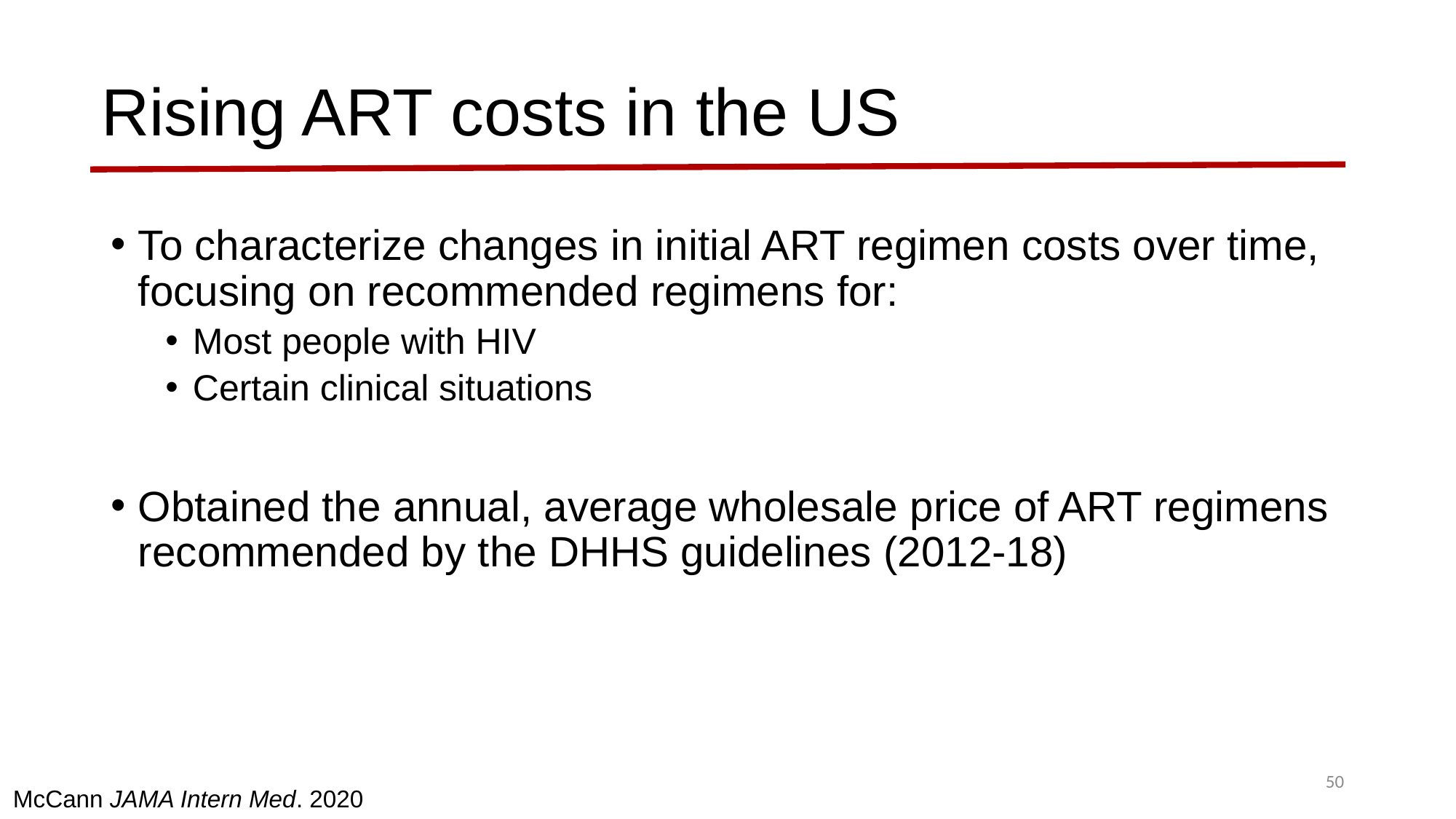

# Rising ART costs in the US

To characterize changes in initial ART regimen costs over time, focusing on recommended regimens for:
Most people with HIV
Certain clinical situations

Obtained the annual, average wholesale price of ART regimens recommended by the DHHS guidelines (2012-18)

50
McCann JAMA Intern Med. 2020